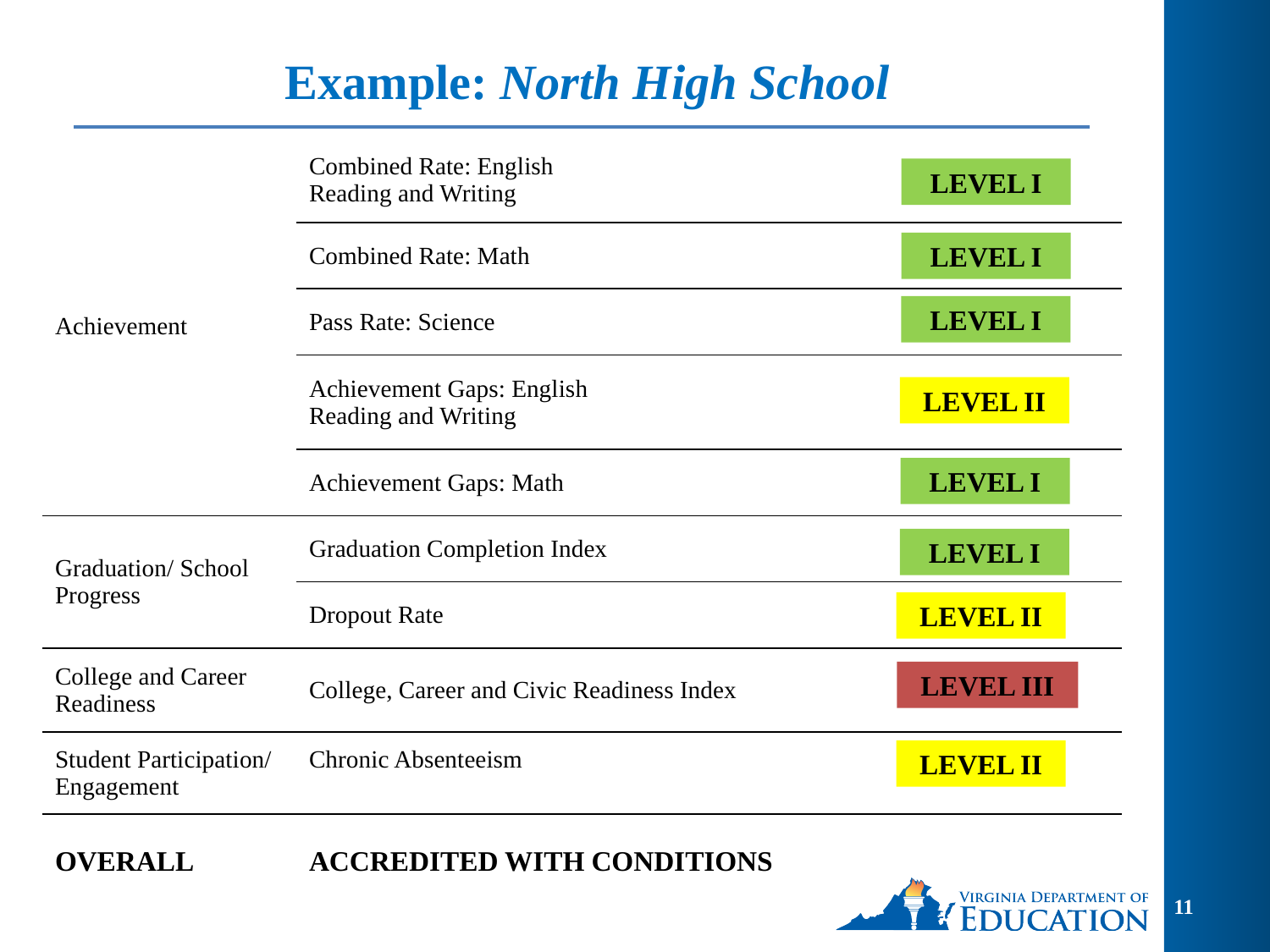

# Example: North High School
| Achievement | Combined Rate: English Reading and Writing |  |
| --- | --- | --- |
|  | Combined Rate: Math |  |
|  | Pass Rate: Science |  |
|  | Achievement Gaps: English Reading and Writing |  |
|  | Achievement Gaps: Math |  |
| Graduation/ School Progress | Graduation Completion Index |  |
|  | Dropout Rate |  |
| College and Career Readiness | College, Career and Civic Readiness Index |  |
| Student Participation/ Engagement | Chronic Absenteeism |  |
| OVERALL | ACCREDITED WITH CONDITIONS |  |
LEVEL I
LEVEL I
LEVEL I
LEVEL II
LEVEL I
LEVEL I
LEVEL II
LEVEL III
LEVEL II
11